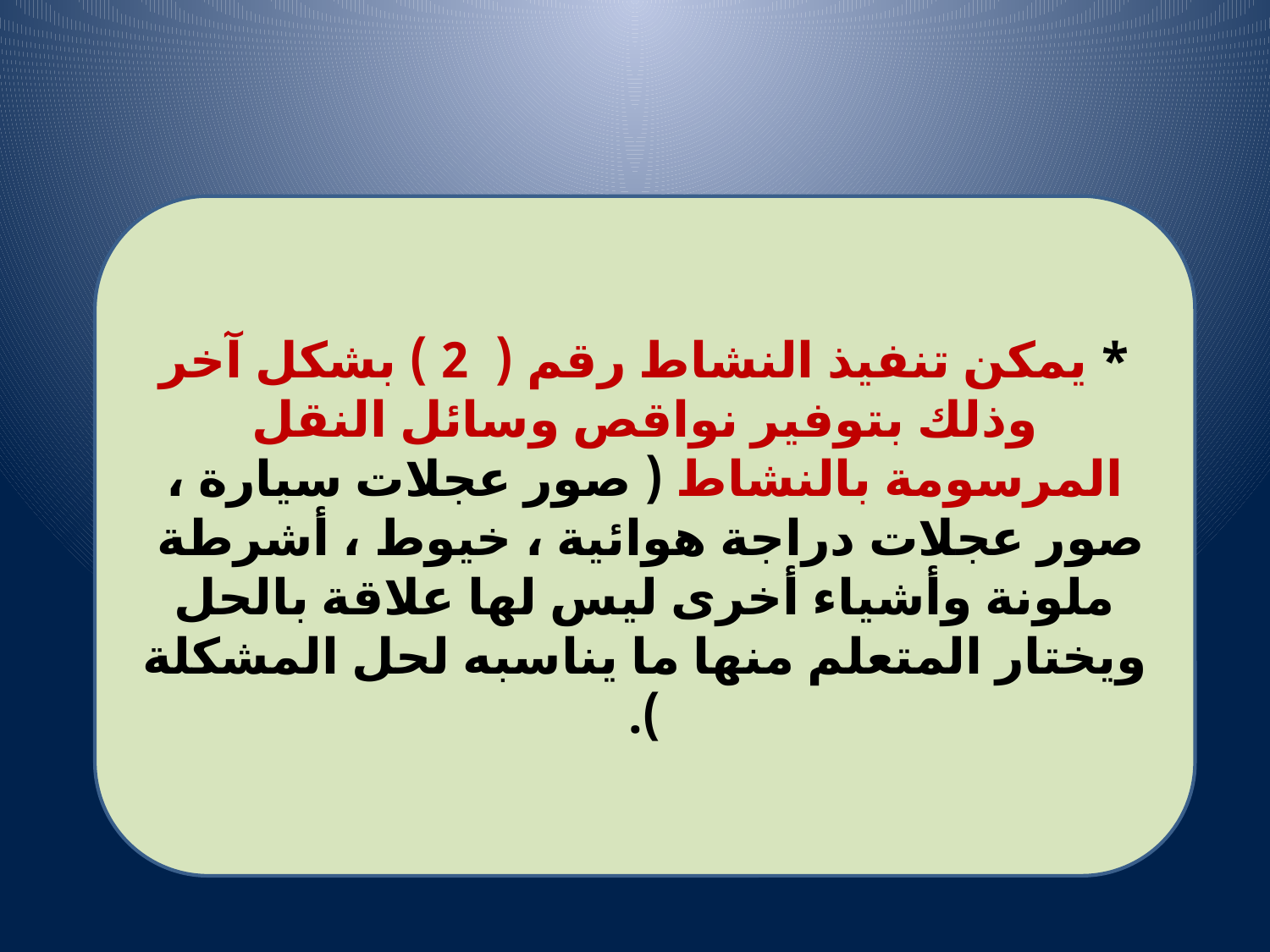

* يمكن تنفيذ النشاط رقم (  2 ) بشكل آخر وذلك بتوفير نواقص وسائل النقل المرسومة بالنشاط ( صور عجلات سيارة ، صور عجلات دراجة هوائية ، خيوط ، أشرطة  ملونة وأشياء أخرى ليس لها علاقة بالحل ويختار المتعلم منها ما يناسبه لحل المشكلة ).